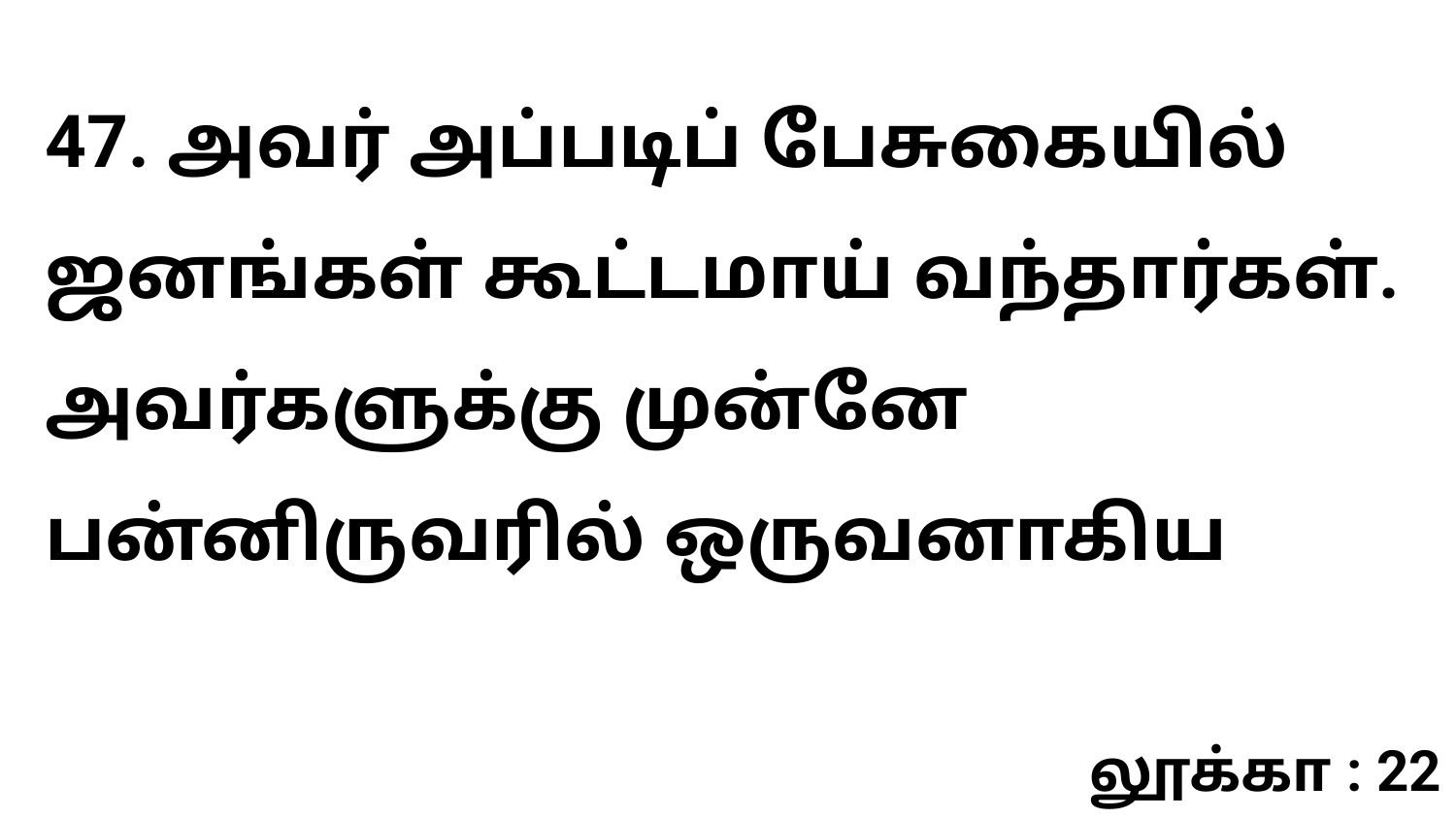

47. அவர் அப்படிப் பேசுகையில் ஜனங்கள் கூட்டமாய் வந்தார்கள். அவர்களுக்கு முன்னே பன்னிருவரில் ஒருவனாகிய
லூக்கா : 22